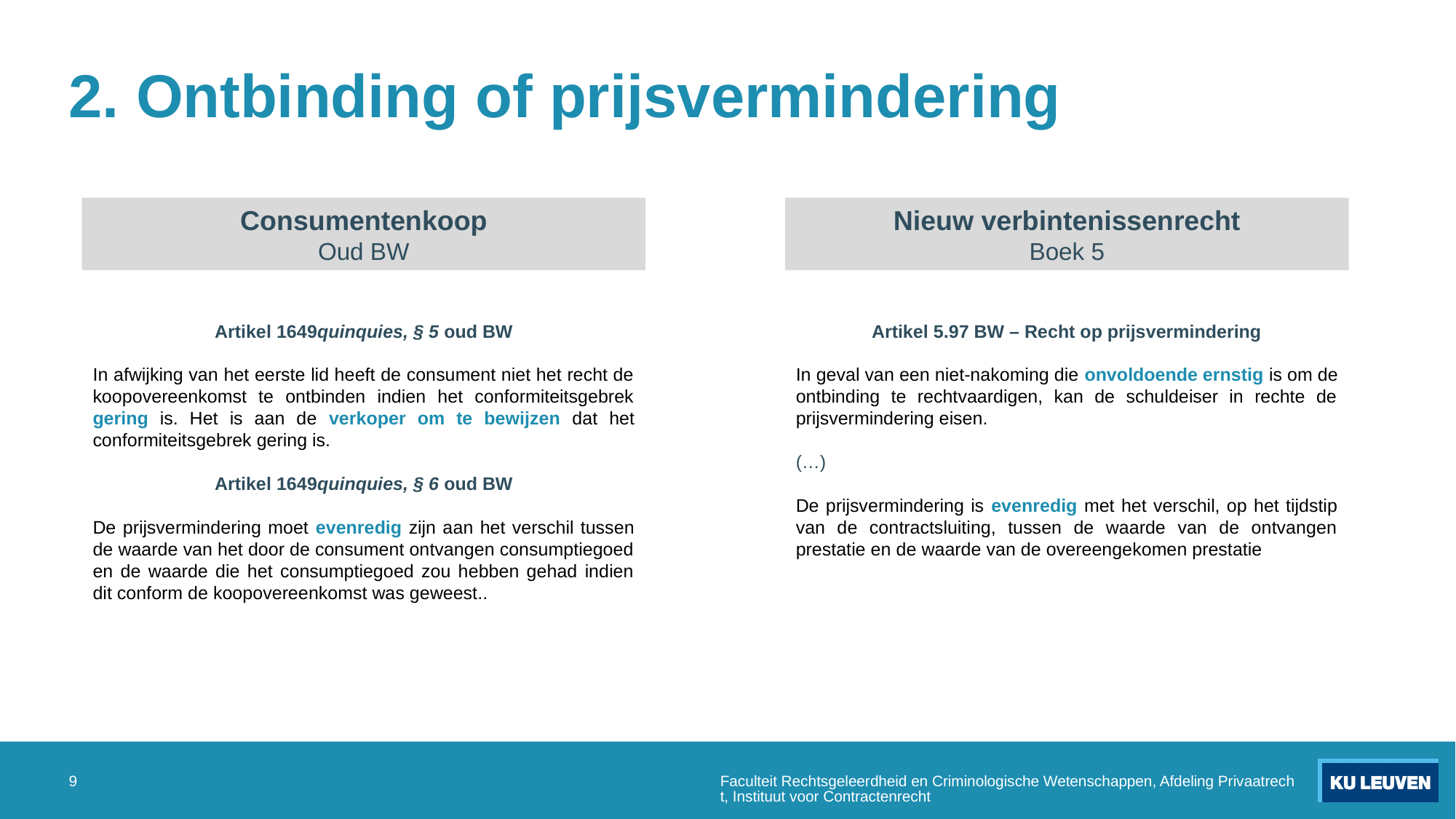

# 2. Ontbinding of prijsvermindering
Consumentenkoop
Oud BW
Nieuw verbintenissenrecht
Boek 5
Artikel 1649quinquies, § 5 oud BW

In afwijking van het eerste lid heeft de consument niet het recht de koopovereenkomst te ontbinden indien het conformiteitsgebrek gering is. Het is aan de verkoper om te bewijzen dat het conformiteitsgebrek gering is.

Artikel 1649quinquies, § 6 oud BW

De prijsvermindering moet evenredig zijn aan het verschil tussen de waarde van het door de consument ontvangen consumptiegoed en de waarde die het consumptiegoed zou hebben gehad indien dit conform de koopovereenkomst was geweest..
Artikel 5.97 BW – Recht op prijsvermindering

In geval van een niet-nakoming die onvoldoende ernstig is om de ontbinding te rechtvaardigen, kan de schuldeiser in rechte de prijsvermindering eisen.

(…)

De prijsvermindering is evenredig met het verschil, op het tijdstip van de contractsluiting, tussen de waarde van de ontvangen prestatie en de waarde van de overeengekomen prestatie

9
Faculteit Rechtsgeleerdheid en Criminologische Wetenschappen, Afdeling Privaatrecht, Instituut voor Contractenrecht